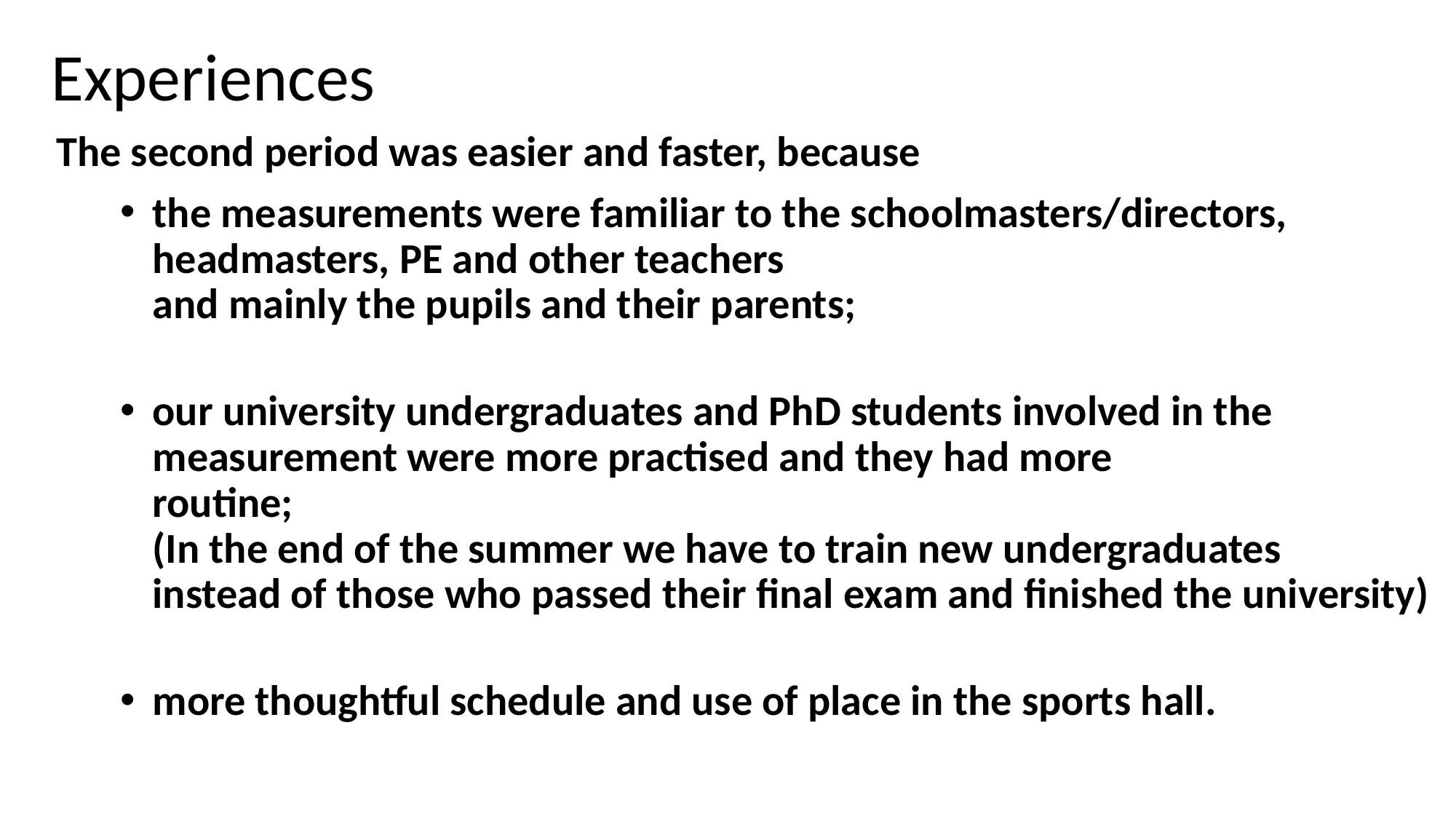

# Experiences
The second period was easier and faster, because
the measurements were familiar to the schoolmasters/directors, headmasters, PE and other teachers
and mainly the pupils and their parents;
our university undergraduates and PhD students involved in the measurement were more practised and they had more
routine;
(In the end of the summer we have to train new undergraduates
instead of those who passed their final exam and finished the university)
more thoughtful schedule and use of place in the sports hall.